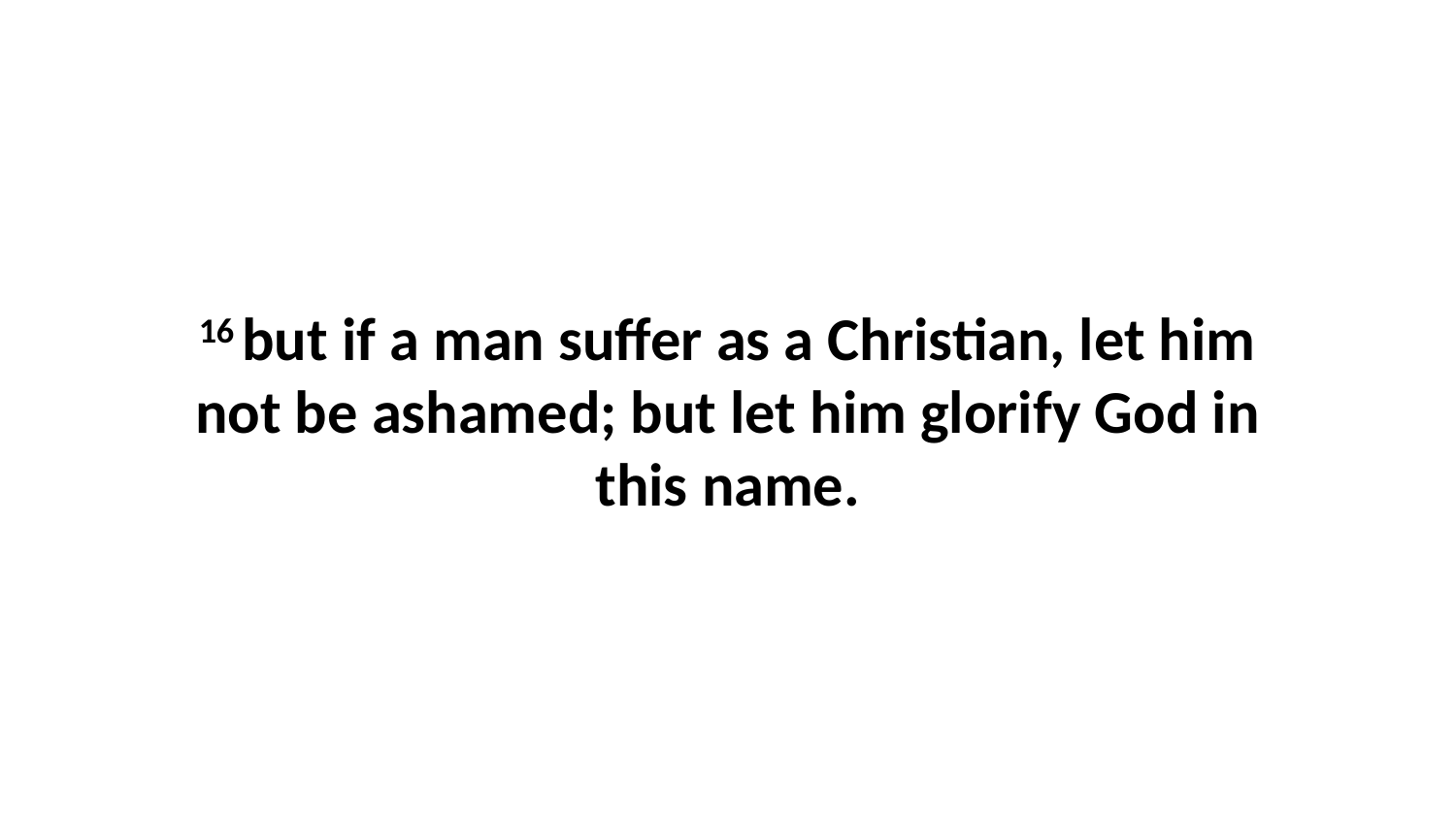

16 but if a man suffer as a Christian, let him not be ashamed; but let him glorify God in this name.